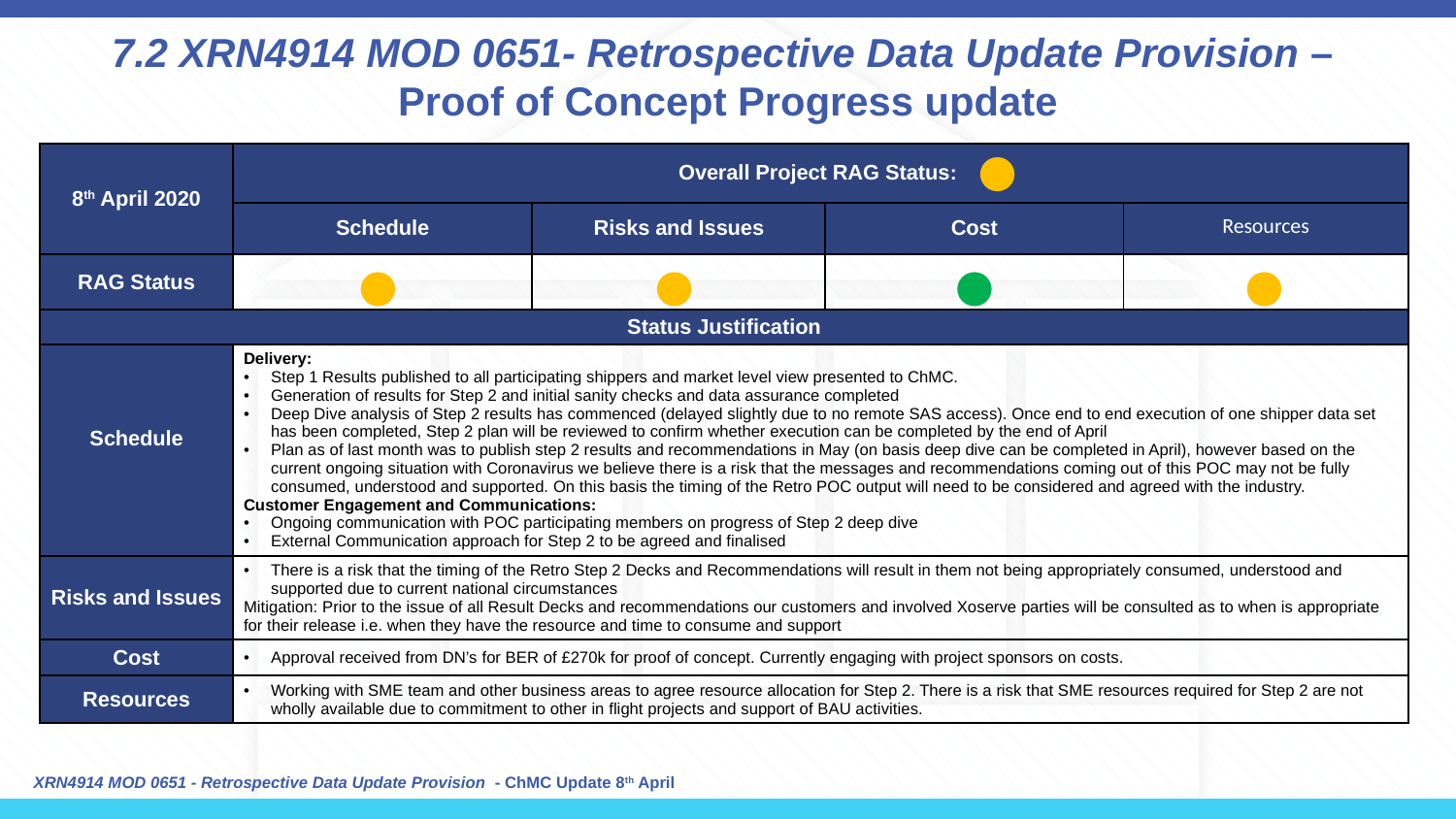

# 7.2 XRN4914 MOD 0651- Retrospective Data Update Provision – Proof of Concept Progress update
| 8th April 2020 | Overall Project RAG Status: |  |  |  |
| --- | --- | --- | --- | --- |
|  | Schedule | Risks and Issues | Cost | Resources |
| RAG Status |  |  |  |  |
| Status Justification |  |  |  |  |
| Schedule | Delivery: Step 1 Results published to all participating shippers and market level view presented to ChMC. Generation of results for Step 2 and initial sanity checks and data assurance completed Deep Dive analysis of Step 2 results has commenced (delayed slightly due to no remote SAS access). Once end to end execution of one shipper data set has been completed, Step 2 plan will be reviewed to confirm whether execution can be completed by the end of April Plan as of last month was to publish step 2 results and recommendations in May (on basis deep dive can be completed in April), however based on the current ongoing situation with Coronavirus we believe there is a risk that the messages and recommendations coming out of this POC may not be fully consumed, understood and supported. On this basis the timing of the Retro POC output will need to be considered and agreed with the industry. Customer Engagement and Communications: Ongoing communication with POC participating members on progress of Step 2 deep dive External Communication approach for Step 2 to be agreed and finalised |  |  |  |
| Risks and Issues | There is a risk that the timing of the Retro Step 2 Decks and Recommendations will result in them not being appropriately consumed, understood and supported due to current national circumstances Mitigation: Prior to the issue of all Result Decks and recommendations our customers and involved Xoserve parties will be consulted as to when is appropriate for their release i.e. when they have the resource and time to consume and support |  |  |  |
| Cost | Approval received from DN’s for BER of £270k for proof of concept. Currently engaging with project sponsors on costs. |  |  |  |
| Resources | Working with SME team and other business areas to agree resource allocation for Step 2. There is a risk that SME resources required for Step 2 are not wholly available due to commitment to other in flight projects and support of BAU activities. |  |  |  |

XRN4914 MOD 0651 - Retrospective Data Update Provision  - ChMC Update 8th April